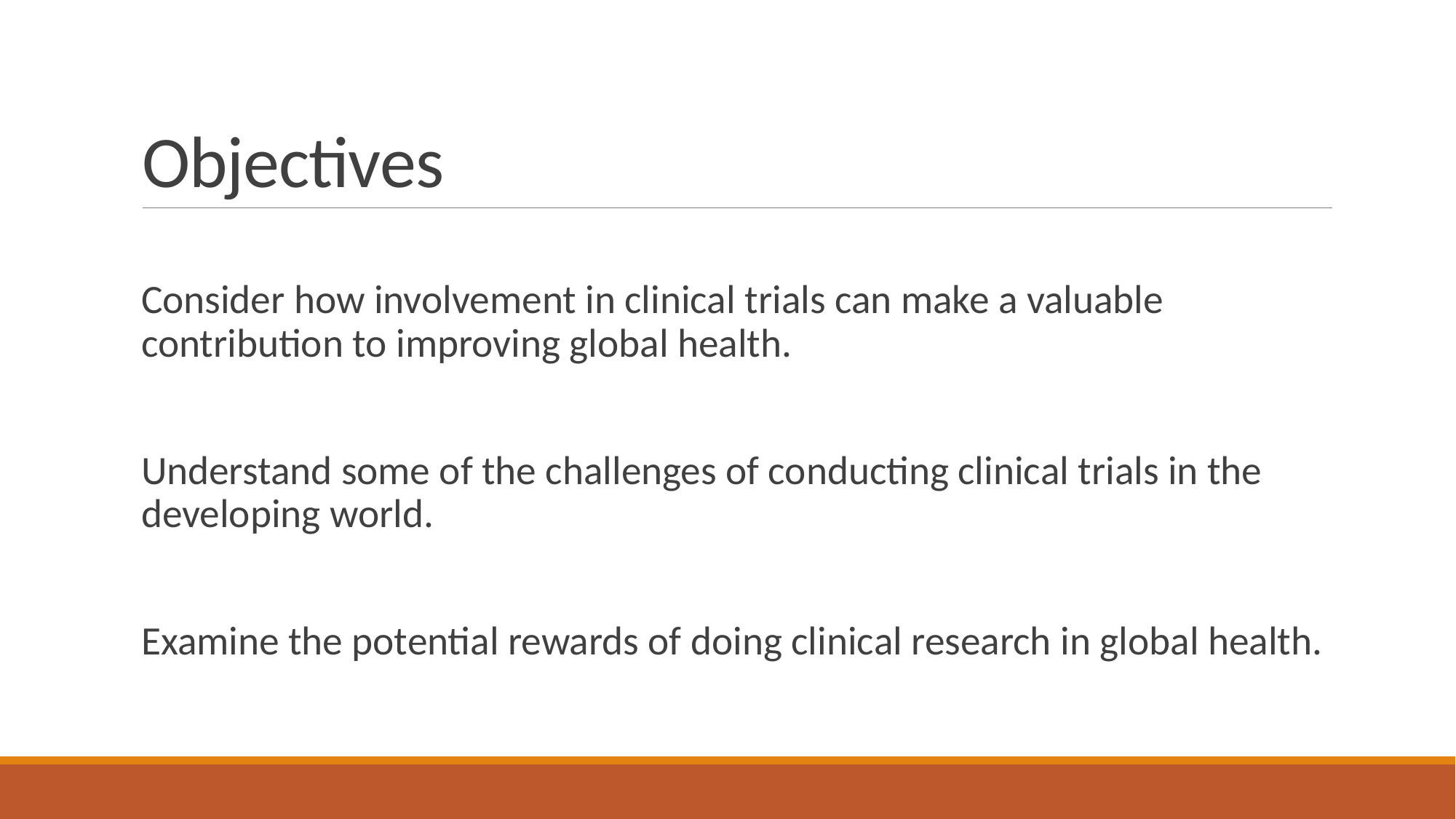

# Objectives
Consider how involvement in clinical trials can make a valuable contribution to improving global health.

Understand some of the challenges of conducting clinical trials in the developing world.

Examine the potential rewards of doing clinical research in global health.